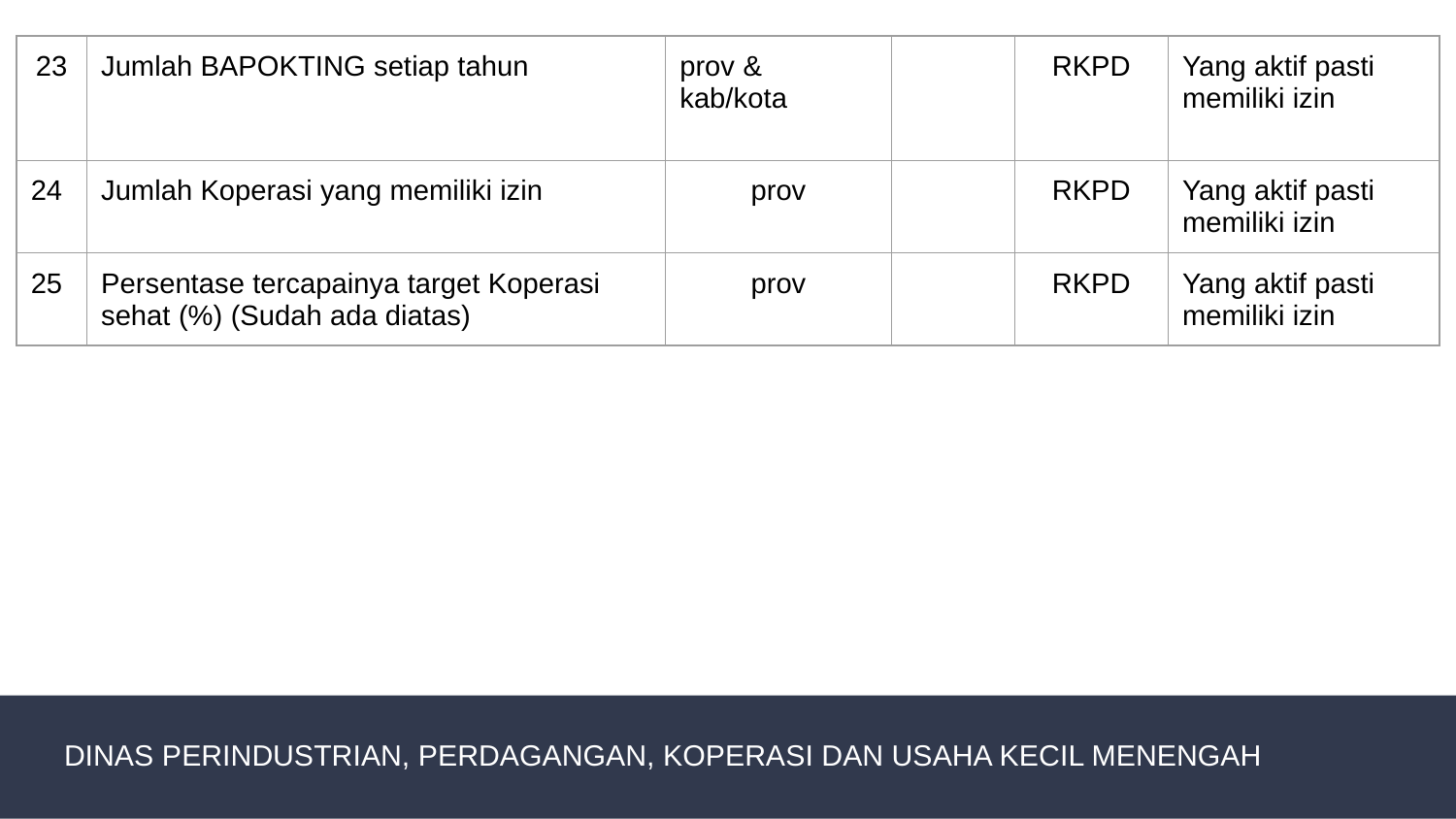

| 23 | Jumlah BAPOKTING setiap tahun | prov & kab/kota |  | RKPD | Yang aktif pasti memiliki izin |
| --- | --- | --- | --- | --- | --- |
| 24 | Jumlah Koperasi yang memiliki izin | prov |  | RKPD | Yang aktif pasti memiliki izin |
| 25 | Persentase tercapainya target Koperasi sehat (%) (Sudah ada diatas) | prov |  | RKPD | Yang aktif pasti memiliki izin |
DINAS PERINDUSTRIAN, PERDAGANGAN, KOPERASI DAN USAHA KECIL MENENGAH